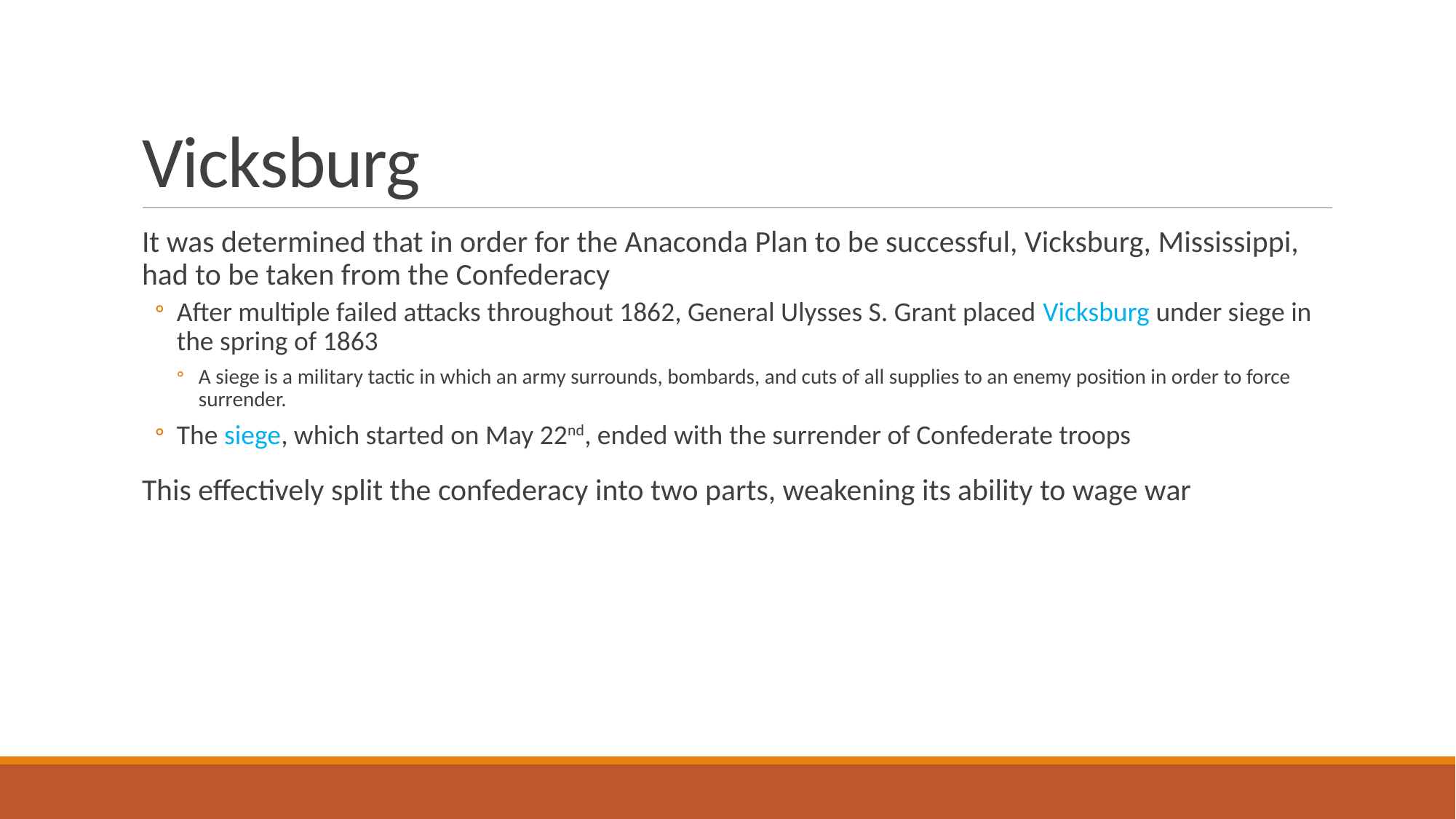

# Vicksburg
It was determined that in order for the Anaconda Plan to be successful, Vicksburg, Mississippi, had to be taken from the Confederacy
After multiple failed attacks throughout 1862, General Ulysses S. Grant placed Vicksburg under siege in the spring of 1863
A siege is a military tactic in which an army surrounds, bombards, and cuts of all supplies to an enemy position in order to force surrender.
The siege, which started on May 22nd, ended with the surrender of Confederate troops
This effectively split the confederacy into two parts, weakening its ability to wage war